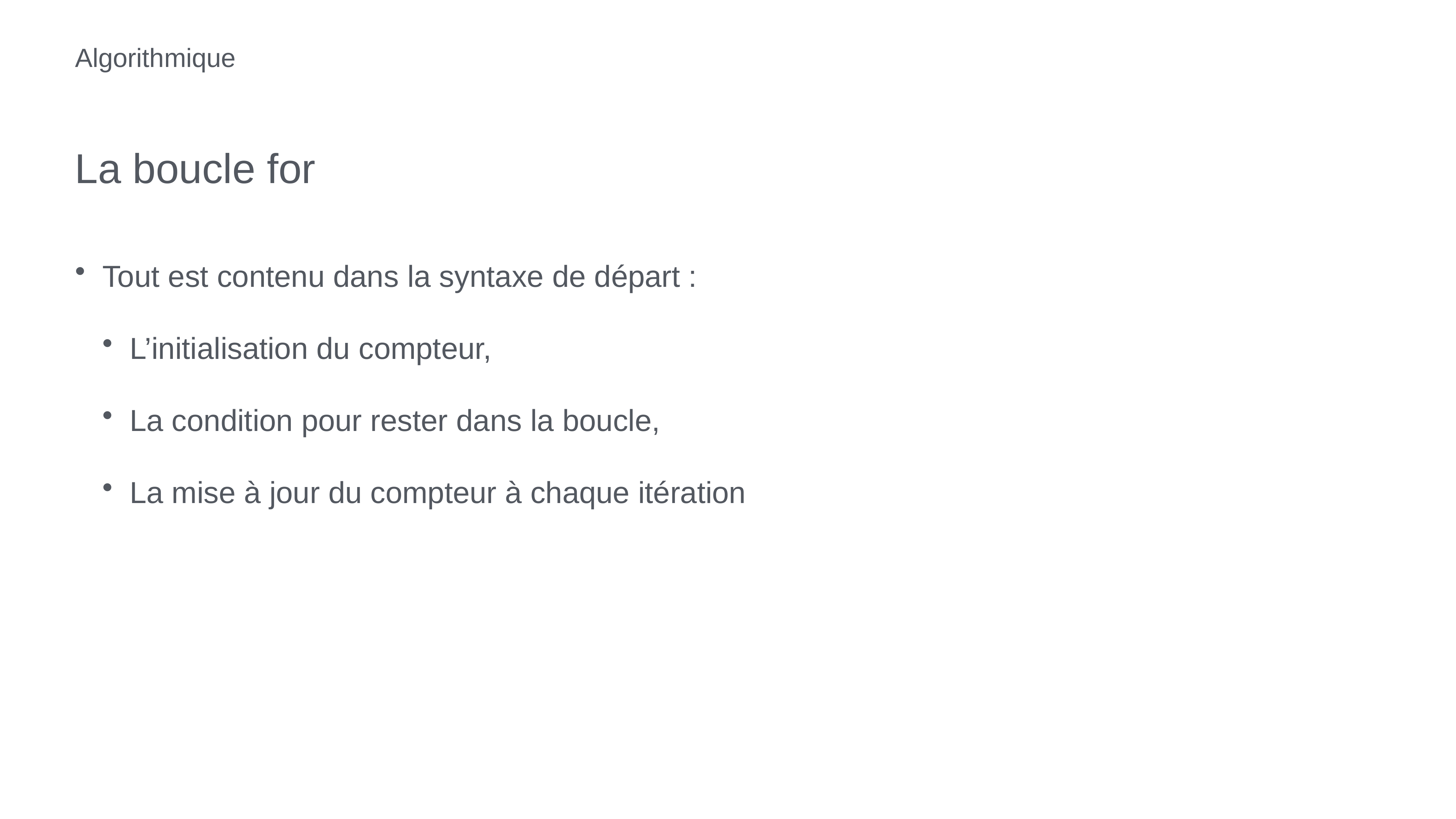

# Algorithmique
La boucle for
Tout est contenu dans la syntaxe de départ :
L’initialisation du compteur,
La condition pour rester dans la boucle,
La mise à jour du compteur à chaque itération